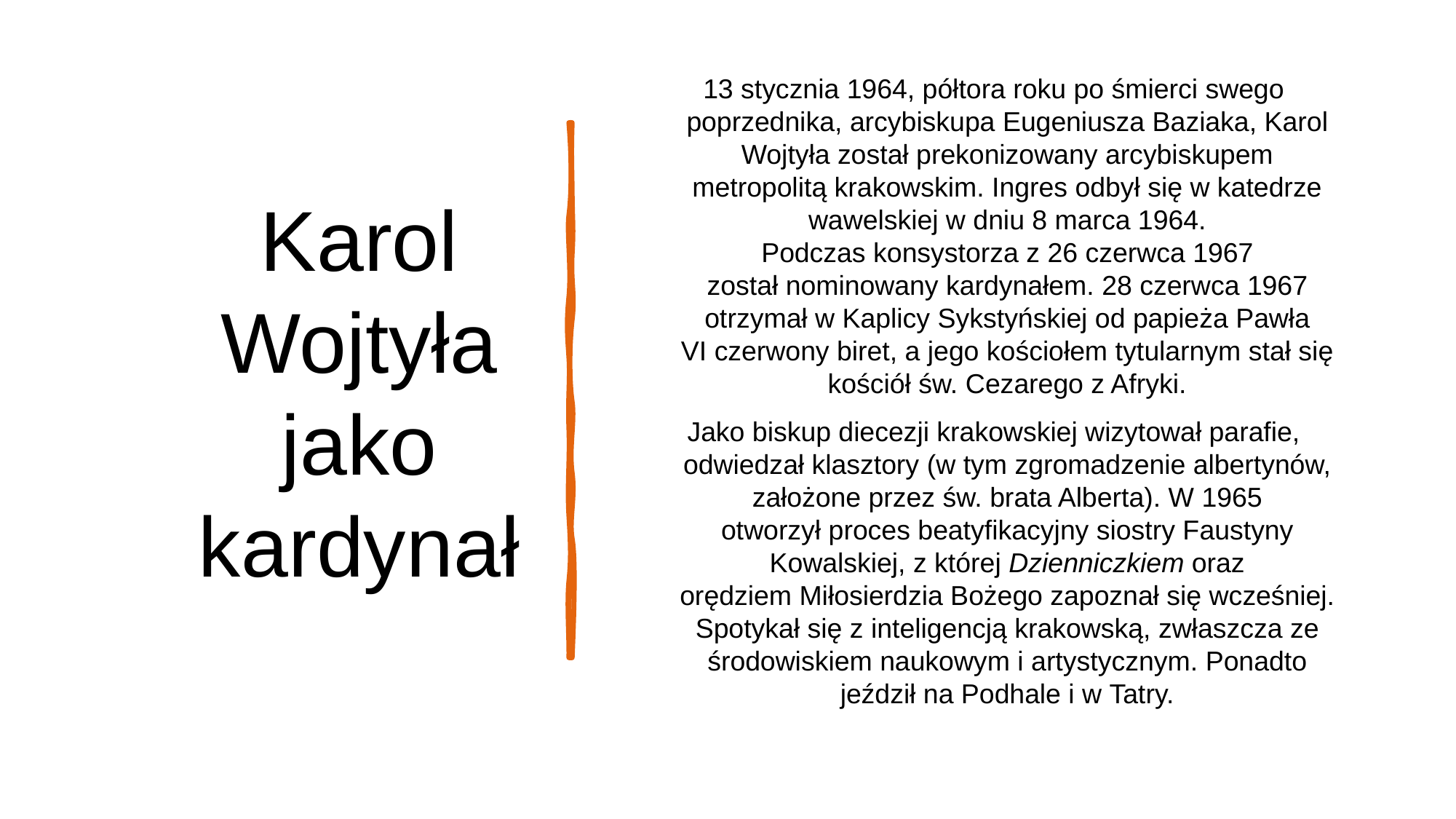

# Karol Wojtyła jako kardynał
13 stycznia 1964, półtora roku po śmierci swego poprzednika, arcybiskupa Eugeniusza Baziaka, Karol Wojtyła został prekonizowany arcybiskupem metropolitą krakowskim. Ingres odbył się w katedrze wawelskiej w dniu 8 marca 1964. Podczas konsystorza z 26 czerwca 1967 został nominowany kardynałem. 28 czerwca 1967 otrzymał w Kaplicy Sykstyńskiej od papieża Pawła VI czerwony biret, a jego kościołem tytularnym stał się kościół św. Cezarego z Afryki.
Jako biskup diecezji krakowskiej wizytował parafie, odwiedzał klasztory (w tym zgromadzenie albertynów, założone przez św. brata Alberta). W 1965 otworzył proces beatyfikacyjny siostry Faustyny Kowalskiej, z której Dzienniczkiem oraz orędziem Miłosierdzia Bożego zapoznał się wcześniej. Spotykał się z inteligencją krakowską, zwłaszcza ze środowiskiem naukowym i artystycznym. Ponadto jeździł na Podhale i w Tatry.